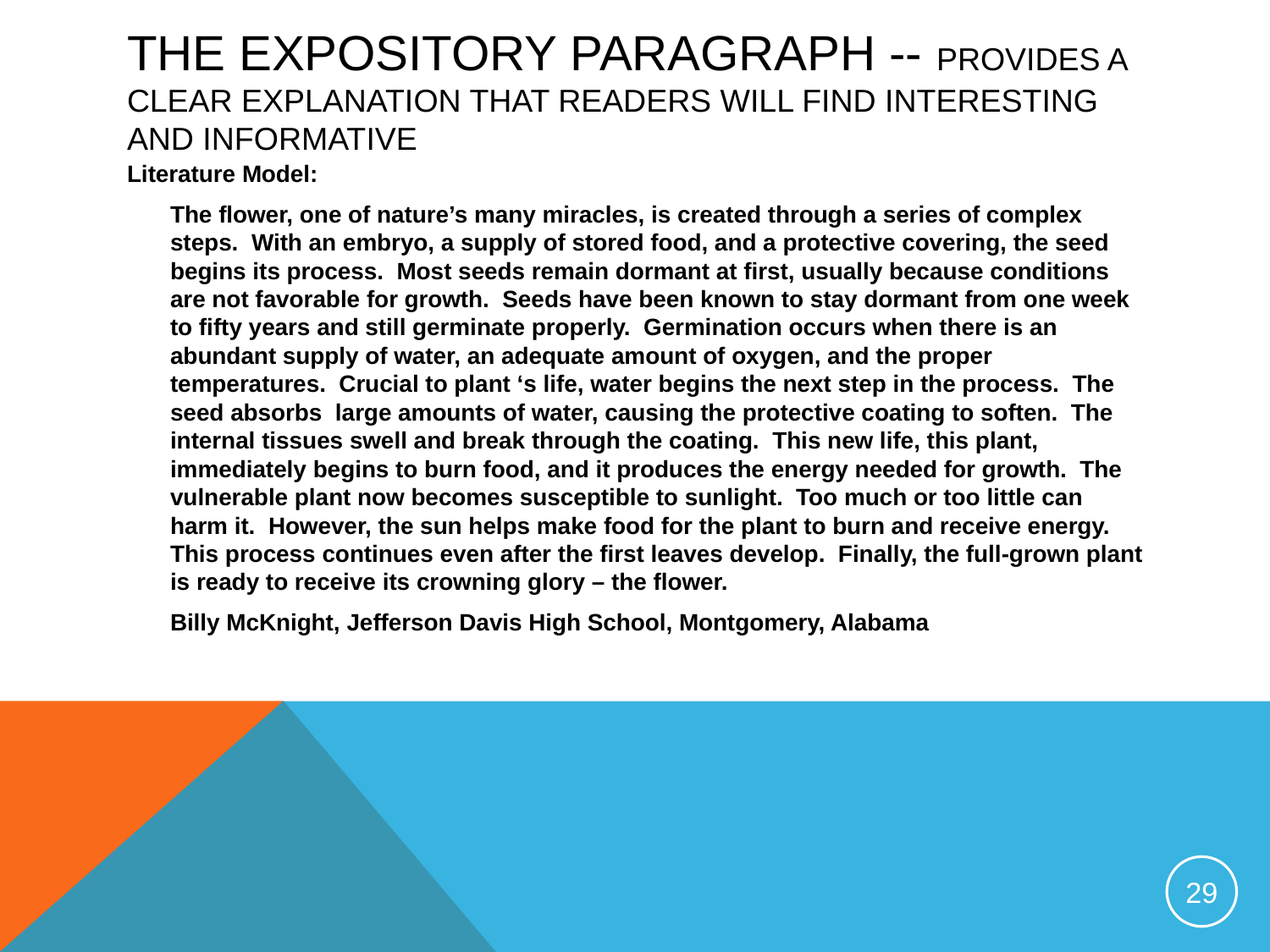

# The expository Paragraph -- provides a clear explanation that readers will find interesting and informative
Literature Model:
		The flower, one of nature’s many miracles, is created through a series of complex steps.  With an embryo, a supply of stored food, and a protective covering, the seed begins its process.  Most seeds remain dormant at first, usually because conditions are not favorable for growth.  Seeds have been known to stay dormant from one week to fifty years and still germinate properly.  Germination occurs when there is an abundant supply of water, an adequate amount of oxygen, and the proper temperatures.  Crucial to plant ‘s life, water begins the next step in the process.  The seed absorbs  large amounts of water, causing the protective coating to soften.  The internal tissues swell and break through the coating.  This new life, this plant, immediately begins to burn food, and it produces the energy needed for growth.  The vulnerable plant now becomes susceptible to sunlight.  Too much or too little can harm it.  However, the sun helps make food for the plant to burn and receive energy.  This process continues even after the first leaves develop.  Finally, the full-grown plant is ready to receive its crowning glory – the flower.
			Billy McKnight, Jefferson Davis High School, Montgomery, Alabama
29